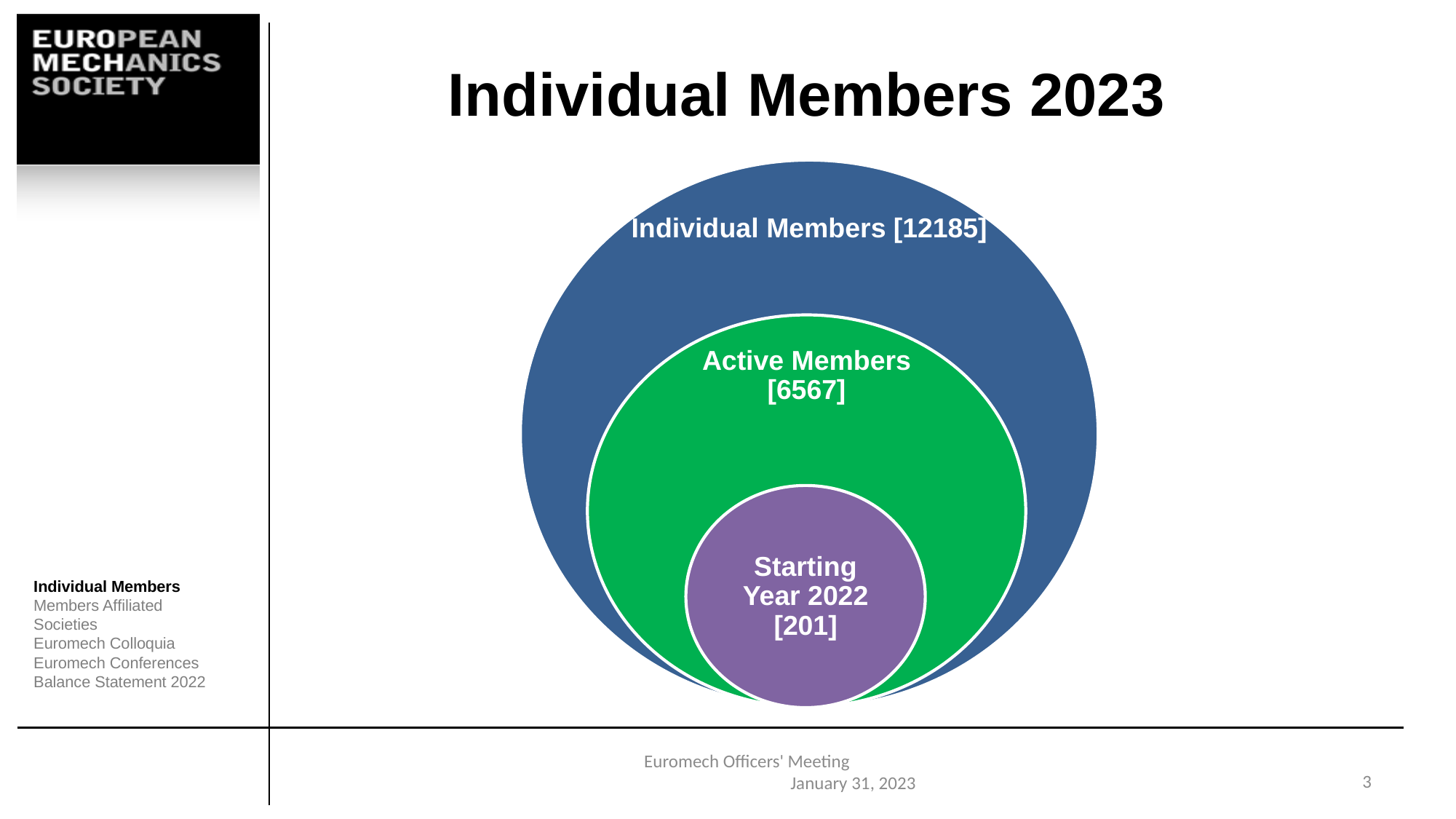

# Individual Members 2023
Individual Members [12185]
Active Members [6567]
Starting Year 2022
[201]

Individual Members
Members Affiliated Societies
Euromech Colloquia
Euromech Conferences
Balance Statement 2022

Euromech Officers' Meeting                                                    January 31, 2023
3